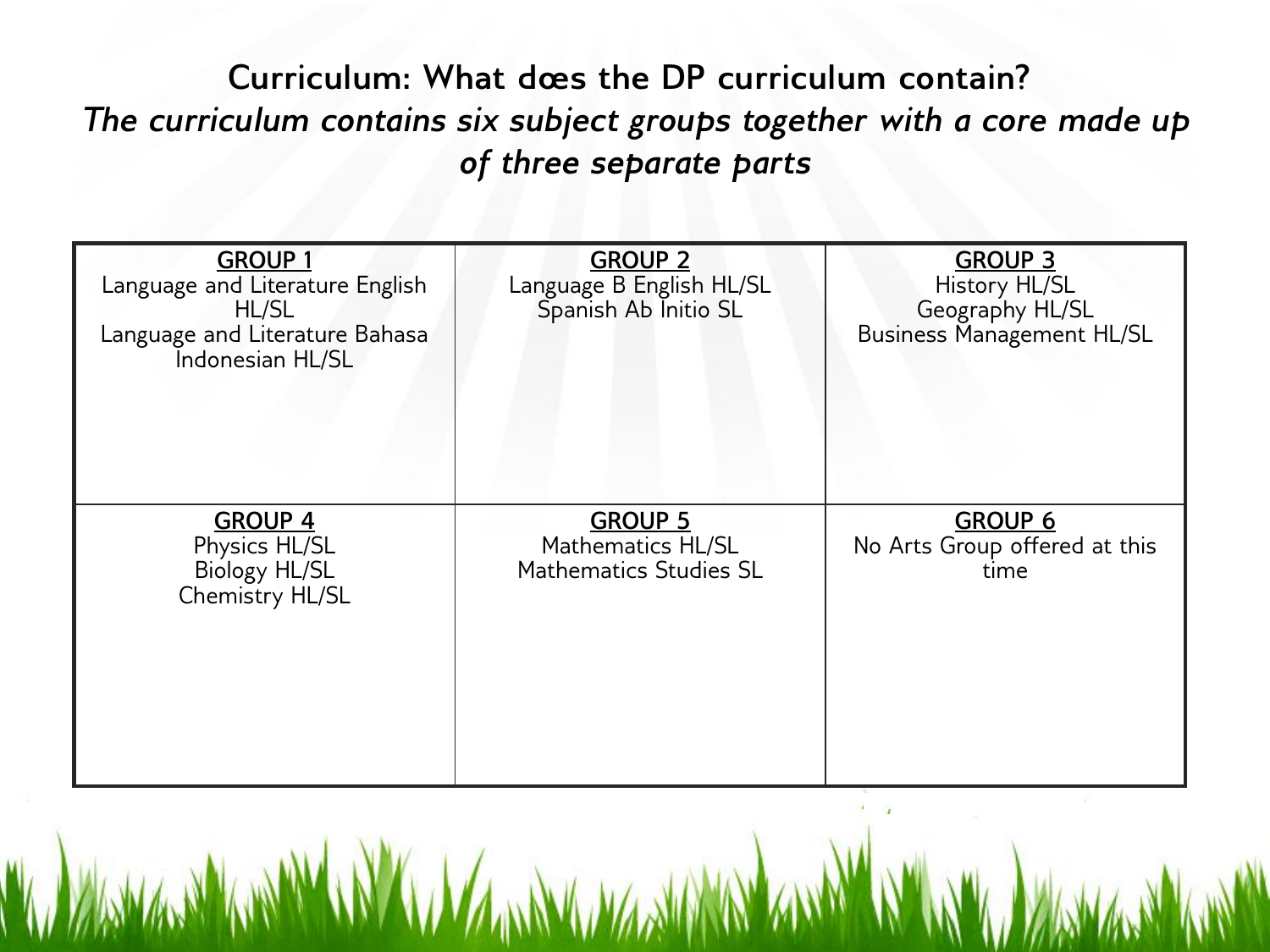

# Curriculum: What does the DP curriculum contain? The curriculum contains six subject groups together with a core made up of three separate parts
| GROUP 1 Language and Literature English HL/SL Language and Literature Bahasa Indonesian HL/SL | GROUP 2 Language B English HL/SL Spanish Ab Initio SL | GROUP 3 History HL/SL Geography HL/SL Business Management HL/SL |
| --- | --- | --- |
| GROUP 4 Physics HL/SL Biology HL/SL Chemistry HL/SL | GROUP 5 Mathematics HL/SL Mathematics Studies SL | GROUP 6 No Arts Group offered at this time |